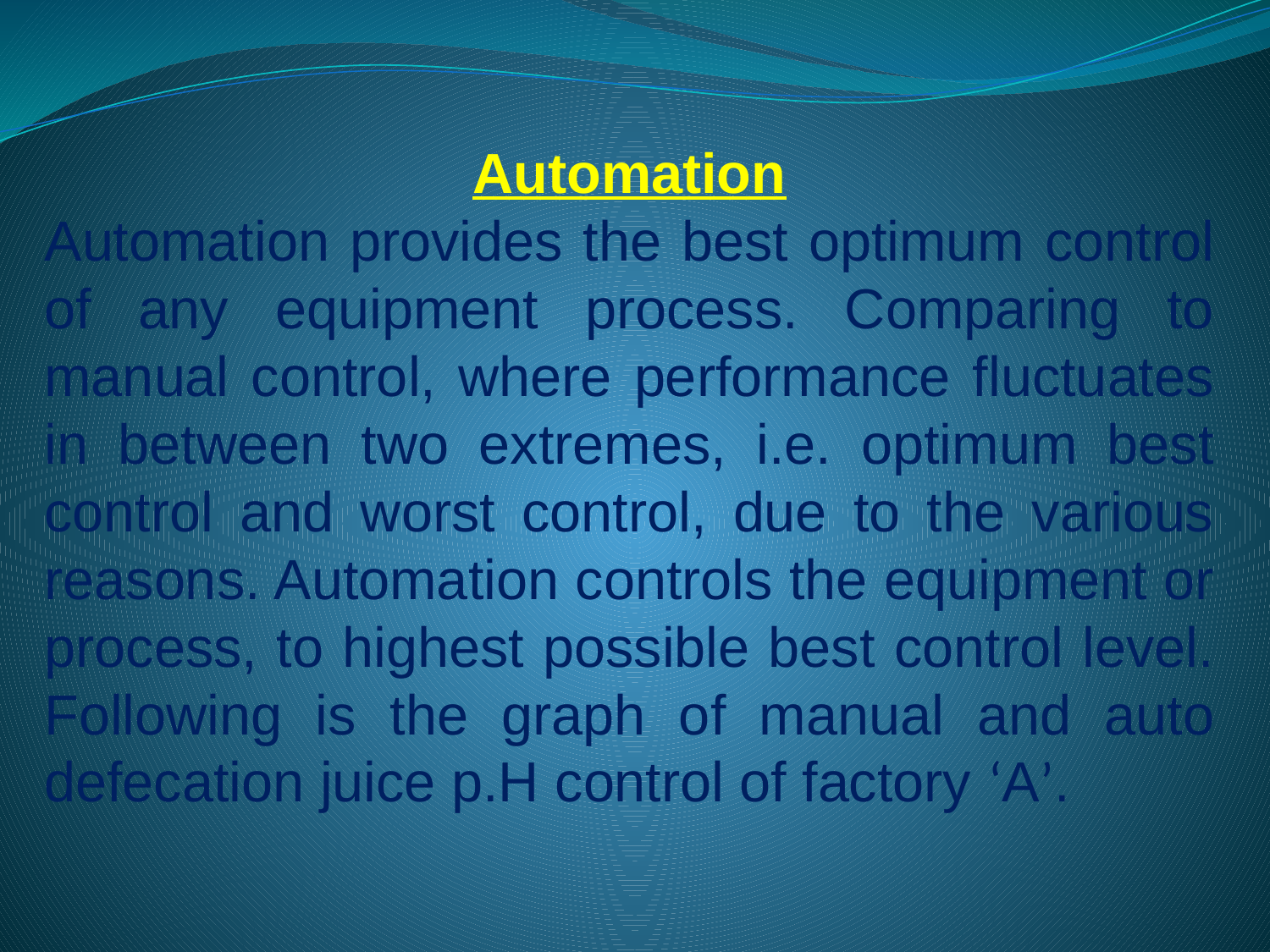

Automation
Automation provides the best optimum control of any equipment process. Comparing to manual control, where performance fluctuates in between two extremes, i.e. optimum best control and worst control, due to the various reasons. Automation controls the equipment or process, to highest possible best control level. Following is the graph of manual and auto defecation juice p.H control of factory ‘A’.